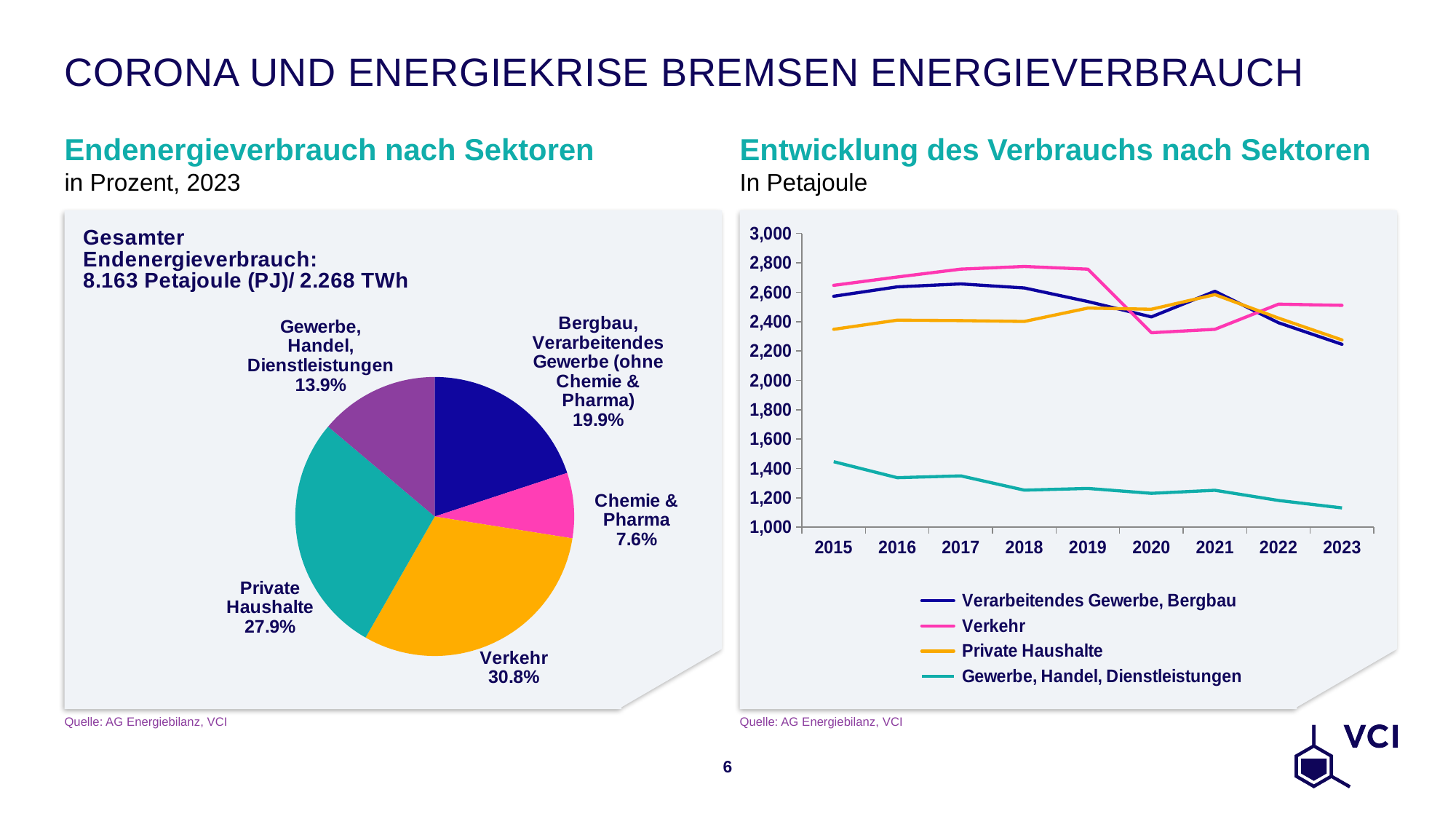

# Corona und Energiekrise bremsen Energieverbrauch
Endenergieverbrauch nach Sektoren
Entwicklung des Verbrauchs nach Sektoren
in Prozent, 2023

In Petajoule

### Chart

| Category |  |
|---|---|
| Bergbau, Verarbeitendes Gewerbe (ohne Chemie & Pharma) | 0.1994244402678815 |
| Chemie & Pharma | 0.07564106251466984 |
| Verkehr | 0.30760949512263364 |
| Private Haushalte | 0.2787489470798279 |
| Gewerbe, Handel, Dienstleistungen | 0.13857605501498713 |

### Chart

| Category |  Verarbeitendes Gewerbe, Bergbau |  Verkehr |  Private Haushalte |  Gewerbe, Handel, Dienstleistungen  |
|---|---|---|---|---|
| 2015 | 2572.849 | 2647.186 | 2347.566 | 1446.099 |
| 2016 | 2636.715 | 2704.023 | 2409.897 | 1337.232 |
| 2017 | 2656.795 | 2757.444 | 2406.945 | 1349.496 |
| 2018 | 2629.272 | 2775.733 | 2401.056 | 1252.168 |
| 2019 | 2536.596 | 2757.302 | 2492.217 | 1263.96 |
| 2020 | 2432.206 | 2324.509 | 2484.248 | 1230.5 |
| 2021 | 2606.56 | 2347.775 | 2583.795 | 1251.267 |
| 2022 | 2392.428 | 2518.81 | 2424.121 | 1181.875 |
| 2023 | 2245.363 | 2511.02 | 2275.431 | 1131.198 |
Quelle: AG Energiebilanz, VCI
Quelle: AG Energiebilanz, VCI
6